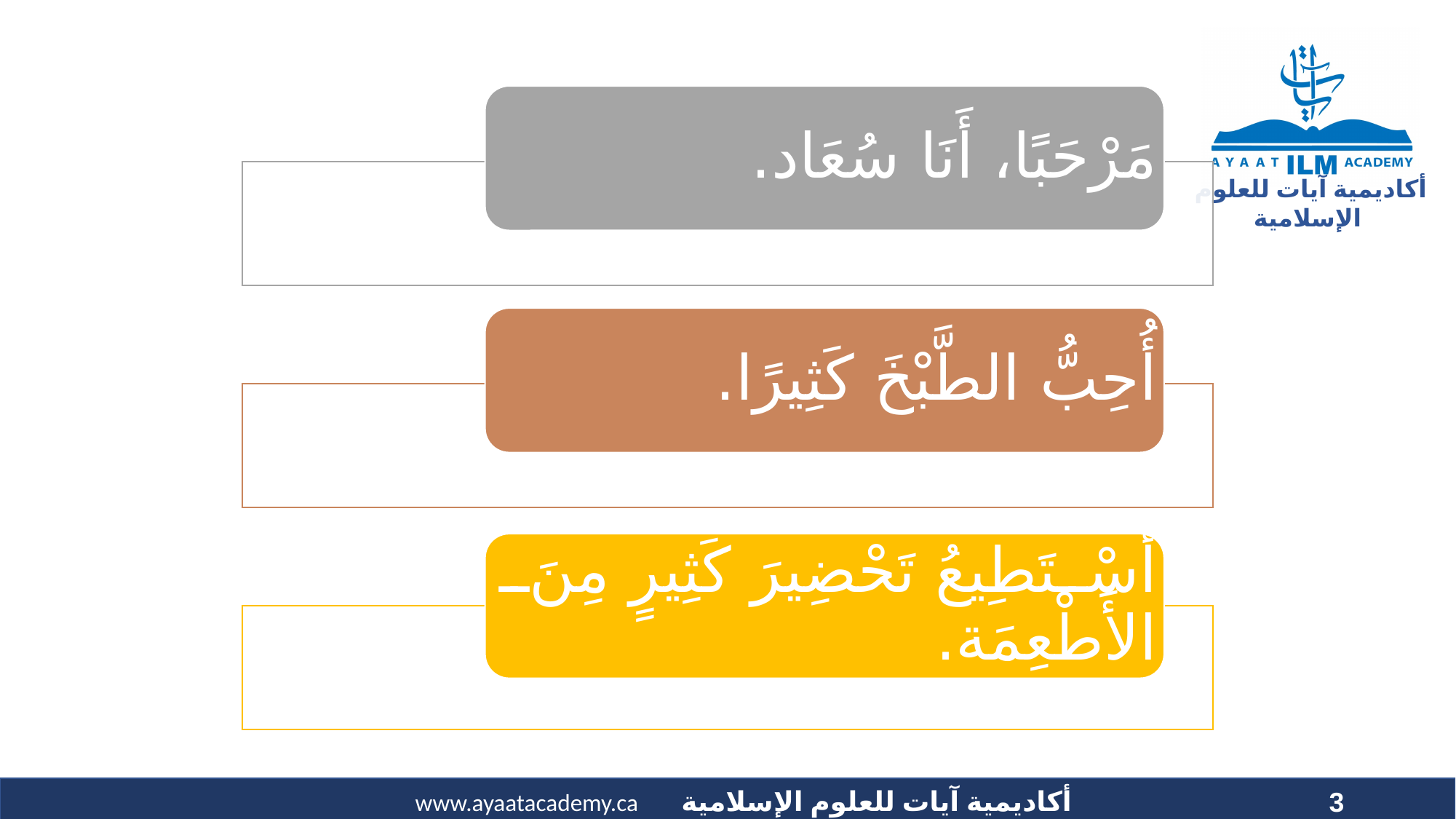

مَرْحَبًا، أَنَا سُعَاد.
أُحِبُّ الطَّبْخَ كَثِيرًا.
أَسْتَطِيعُ تَحْضِيرَ كَثِيرٍ مِنَ الأَطْعِمَة.
3